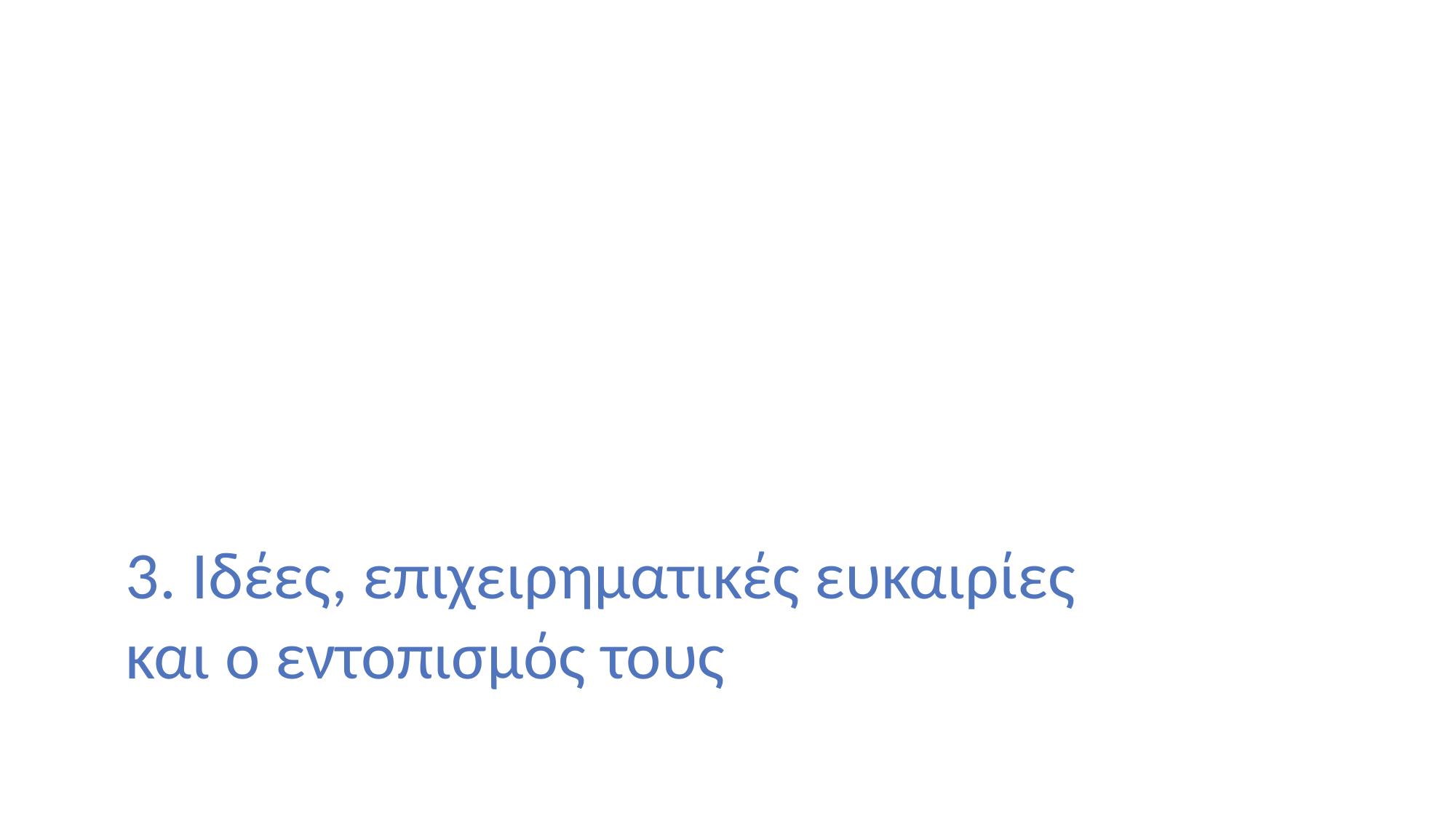

# 3. Ιδέες, επιχειρηματικές ευκαιρίες και ο εντοπισμός τους